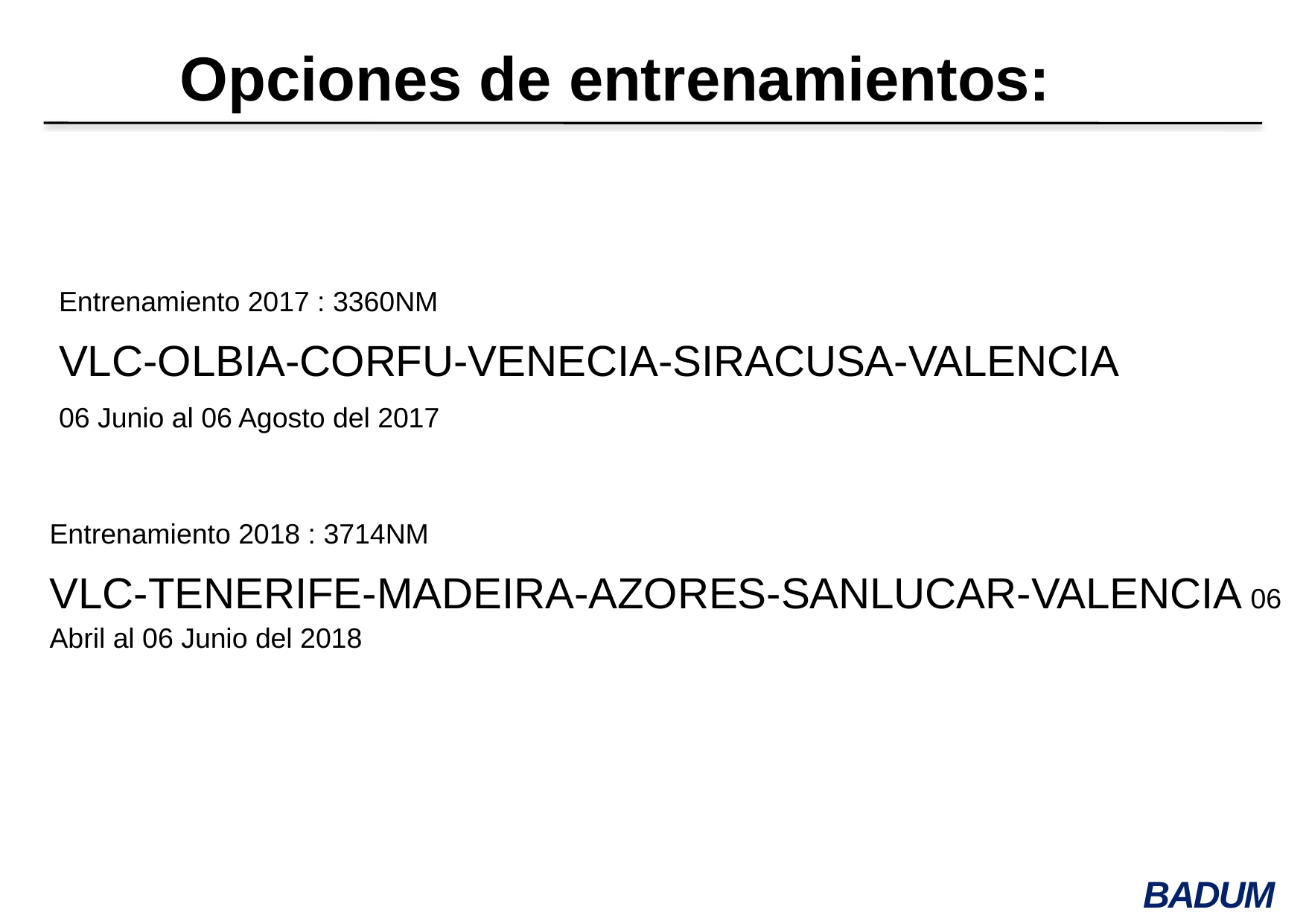

Opciones de entrenamientos:
Entrenamiento 2017 : 3360NM
VLC-OLBIA-CORFU-VENECIA-SIRACUSA-VALENCIA
06 Junio al 06 Agosto del 2017
Entrenamiento 2018 : 3714NM
VLC-TENERIFE-MADEIRA-AZORES-SANLUCAR-VALENCIA 06 Abril al 06 Junio del 2018
# ENTER